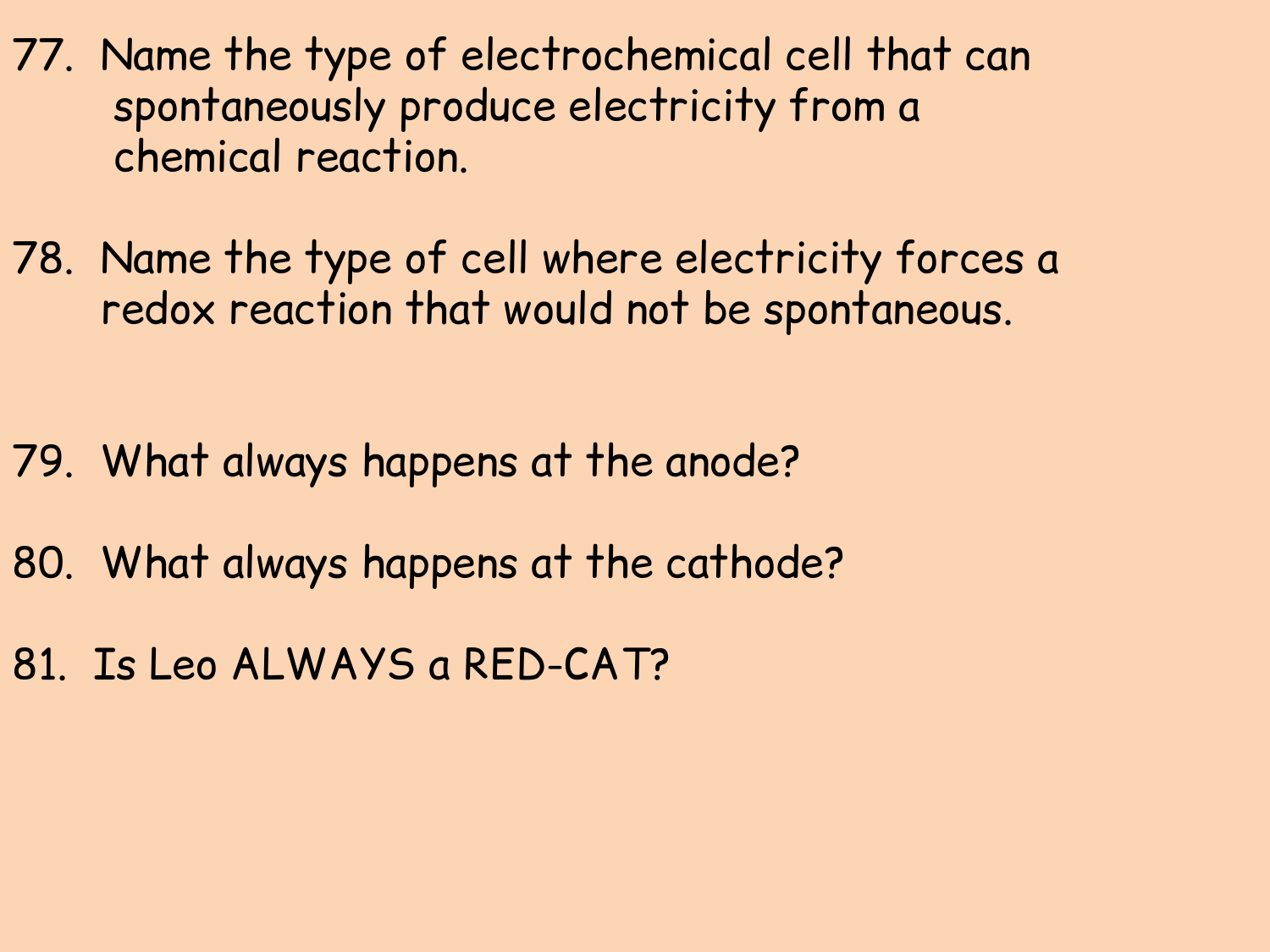

77.  Name the type of electrochemical cell that can
        spontaneously produce electricity from a
        chemical reaction.

78.  Name the type of cell where electricity forces a
       redox reaction that would not be spontaneous.

79.  What always happens at the anode?

80.  What always happens at the cathode?

81.  Is Leo ALWAYS a RED-CAT?